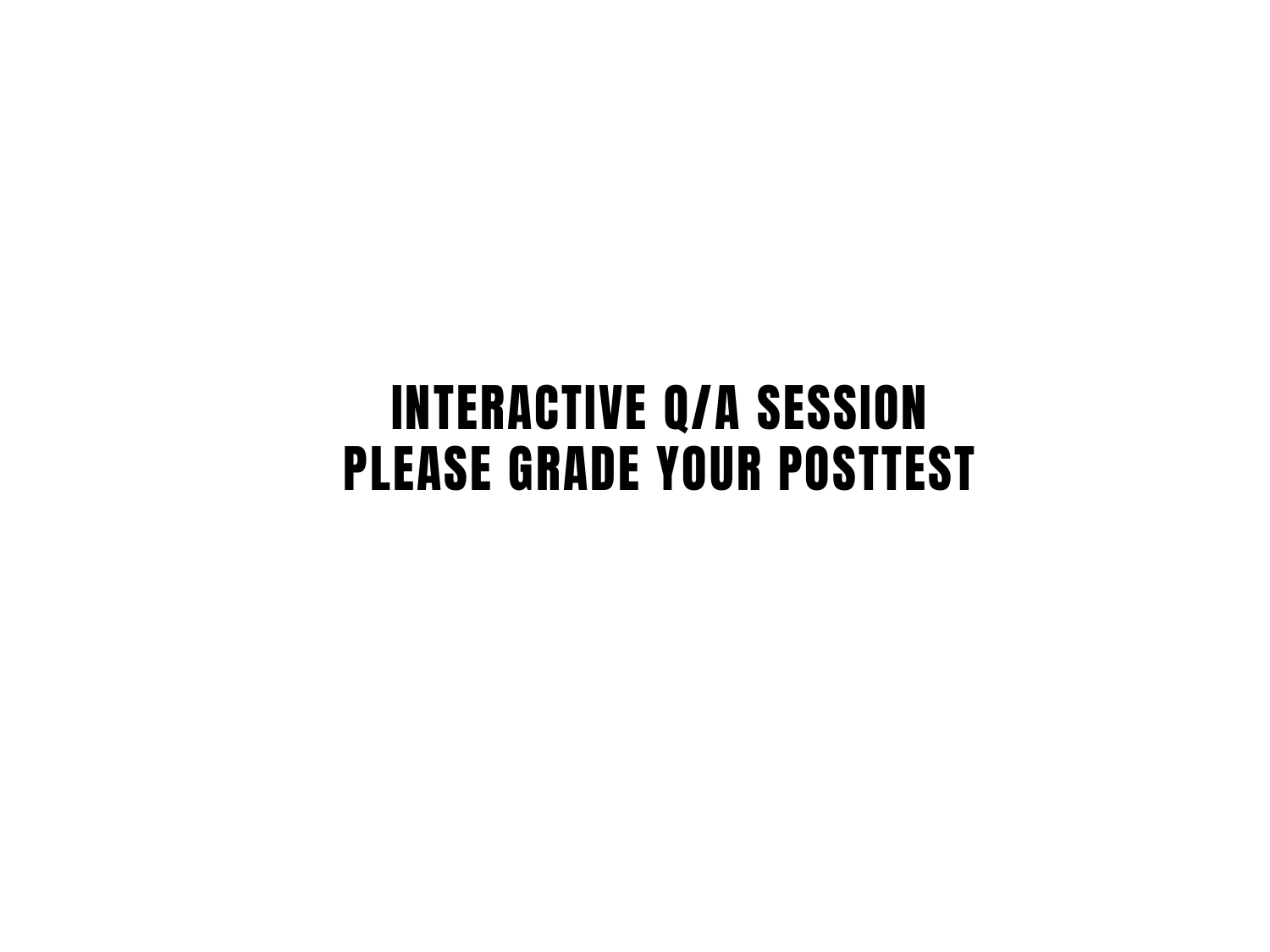

# INTERACTIVE Q/A SESSION PLEASE GRADE YOUR POSTTEST